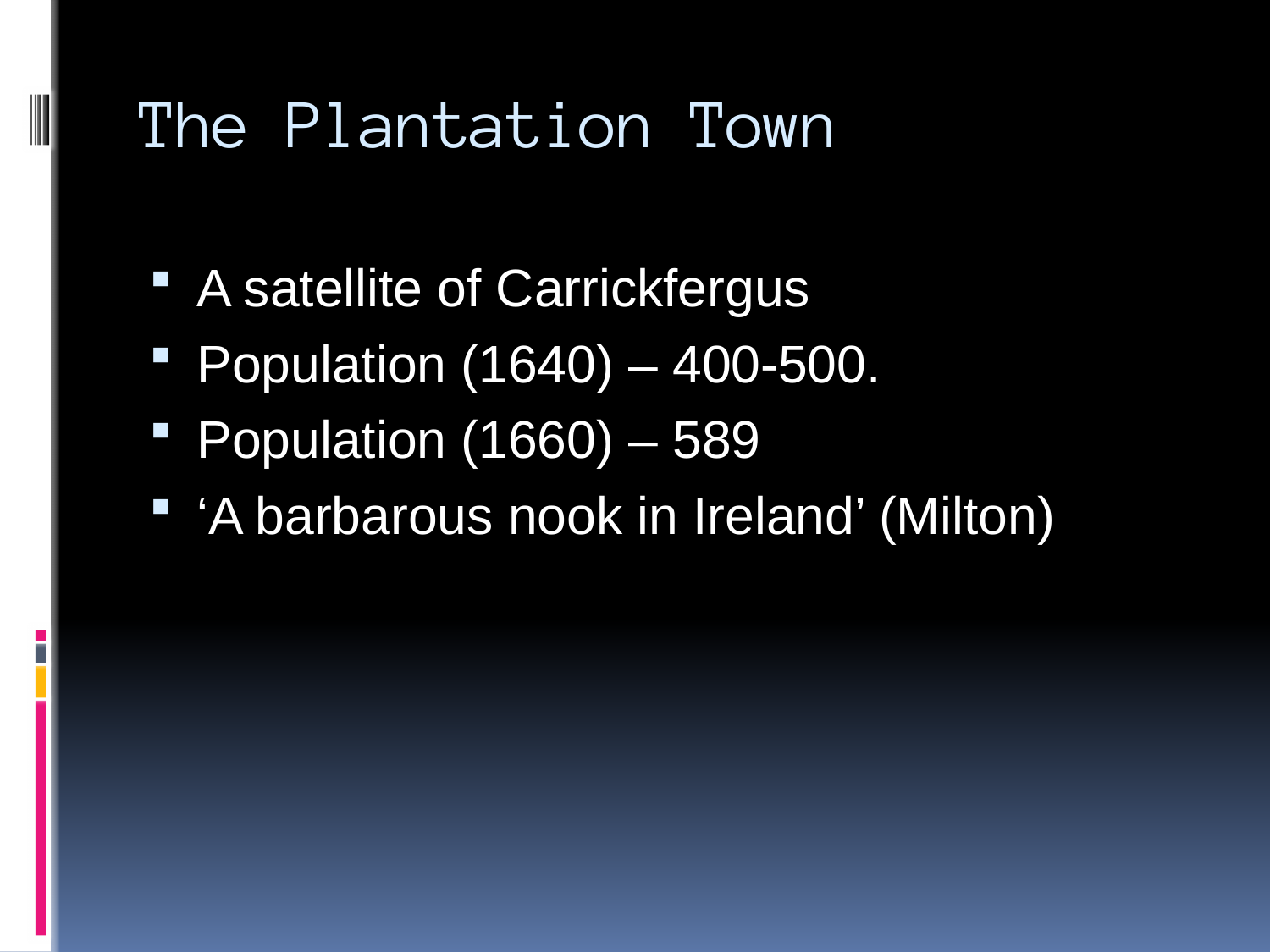

# The Plantation Town
A satellite of Carrickfergus
Population (1640) – 400-500.
Population (1660) – 589
‘A barbarous nook in Ireland’ (Milton)